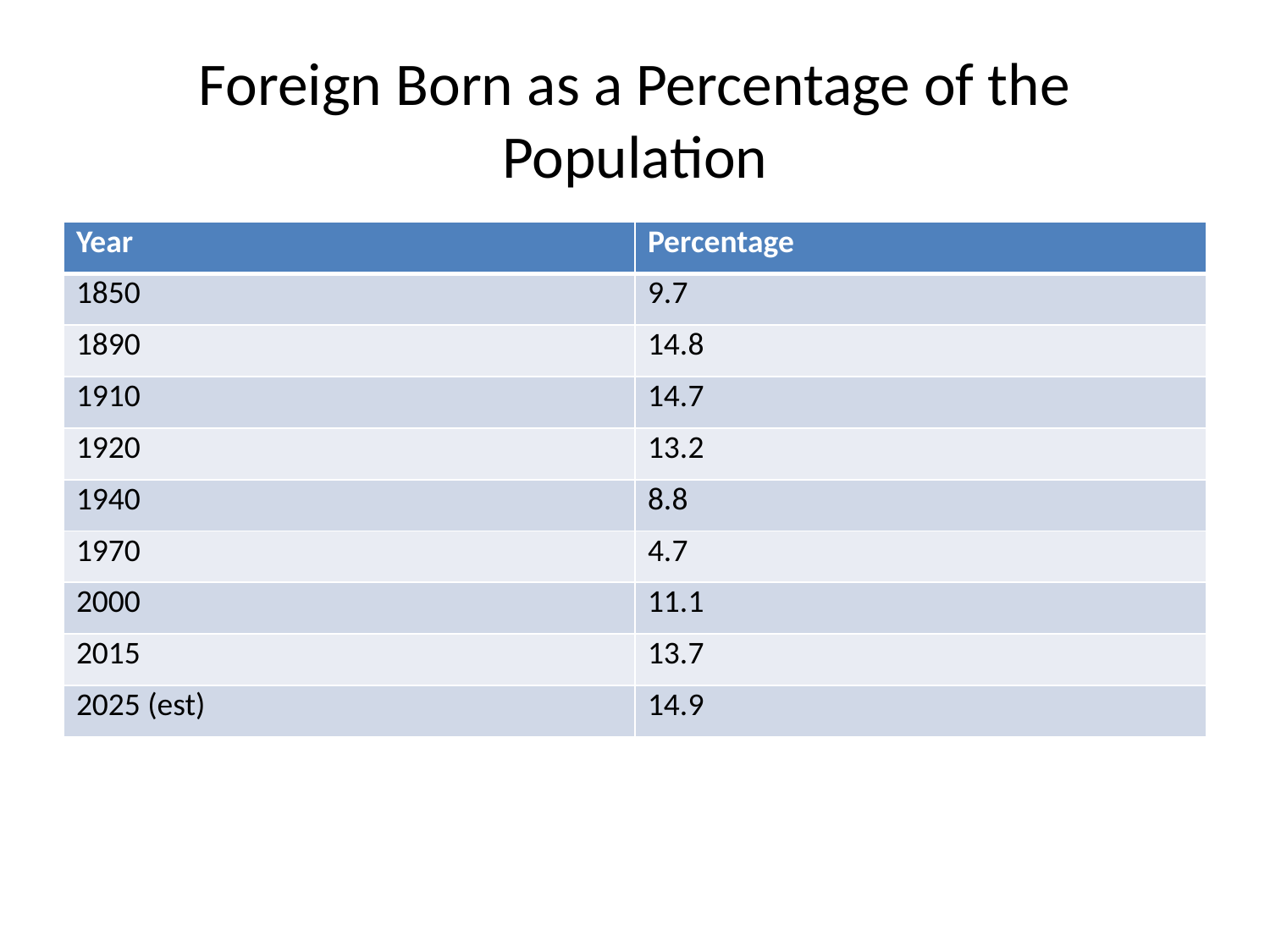

# Foreign Born as a Percentage of the Population
| Year | Percentage |
| --- | --- |
| 1850 | 9.7 |
| 1890 | 14.8 |
| 1910 | 14.7 |
| 1920 | 13.2 |
| 1940 | 8.8 |
| 1970 | 4.7 |
| 2000 | 11.1 |
| 2015 | 13.7 |
| 2025 (est) | 14.9 |